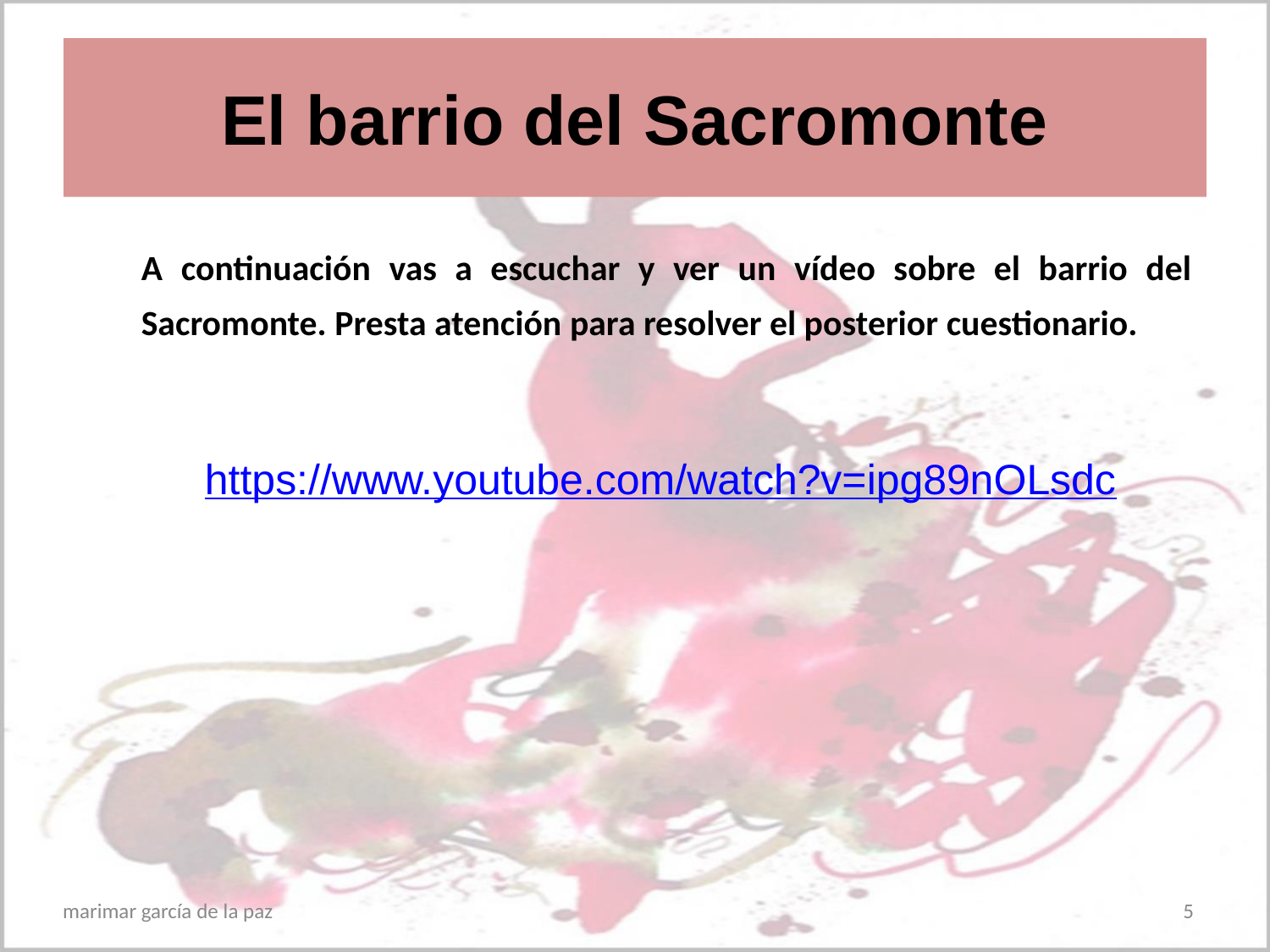

# El barrio del Sacromonte
A continuación vas a escuchar y ver un vídeo sobre el barrio del Sacromonte. Presta atención para resolver el posterior cuestionario.

https://www.youtube.com/watch?v=ipg89nOLsdc
marimar garcía de la paz
5